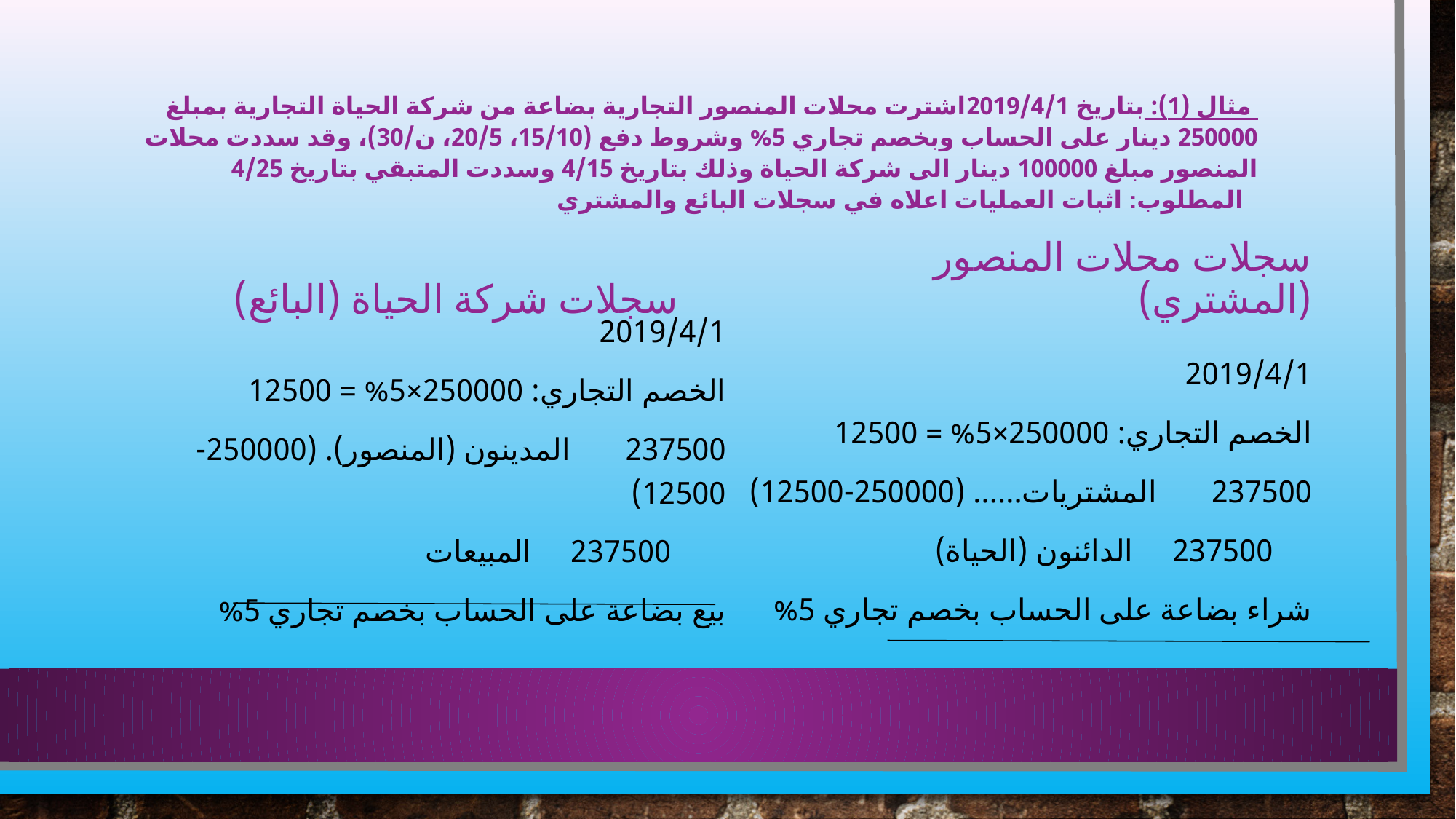

# مثال (1): بتاريخ 2019/4/1اشترت محلات المنصور التجارية بضاعة من شركة الحياة التجارية بمبلغ 250000 دينار على الحساب وبخصم تجاري 5% وشروط دفع (15/10، 20/5، ن/30)، وقد سددت محلات المنصور مبلغ 100000 دينار الى شركة الحياة وذلك بتاريخ 4/15 وسددت المتبقي بتاريخ 4/25 المطلوب: اثبات العمليات اعلاه في سجلات البائع والمشتري
سجلات شركة الحياة (البائع)
سجلات محلات المنصور (المشتري)
2019/4/1
الخصم التجاري: 250000×5% = 12500
237500       المدينون (المنصور). (250000-12500)
       237500     المبيعات
بيع بضاعة على الحساب بخصم تجاري 5%

2019/4/1
الخصم التجاري: 250000×5% = 12500
237500       المشتريات...... (250000-12500)
     237500     الدائنون (الحياة)
شراء بضاعة على الحساب بخصم تجاري 5%